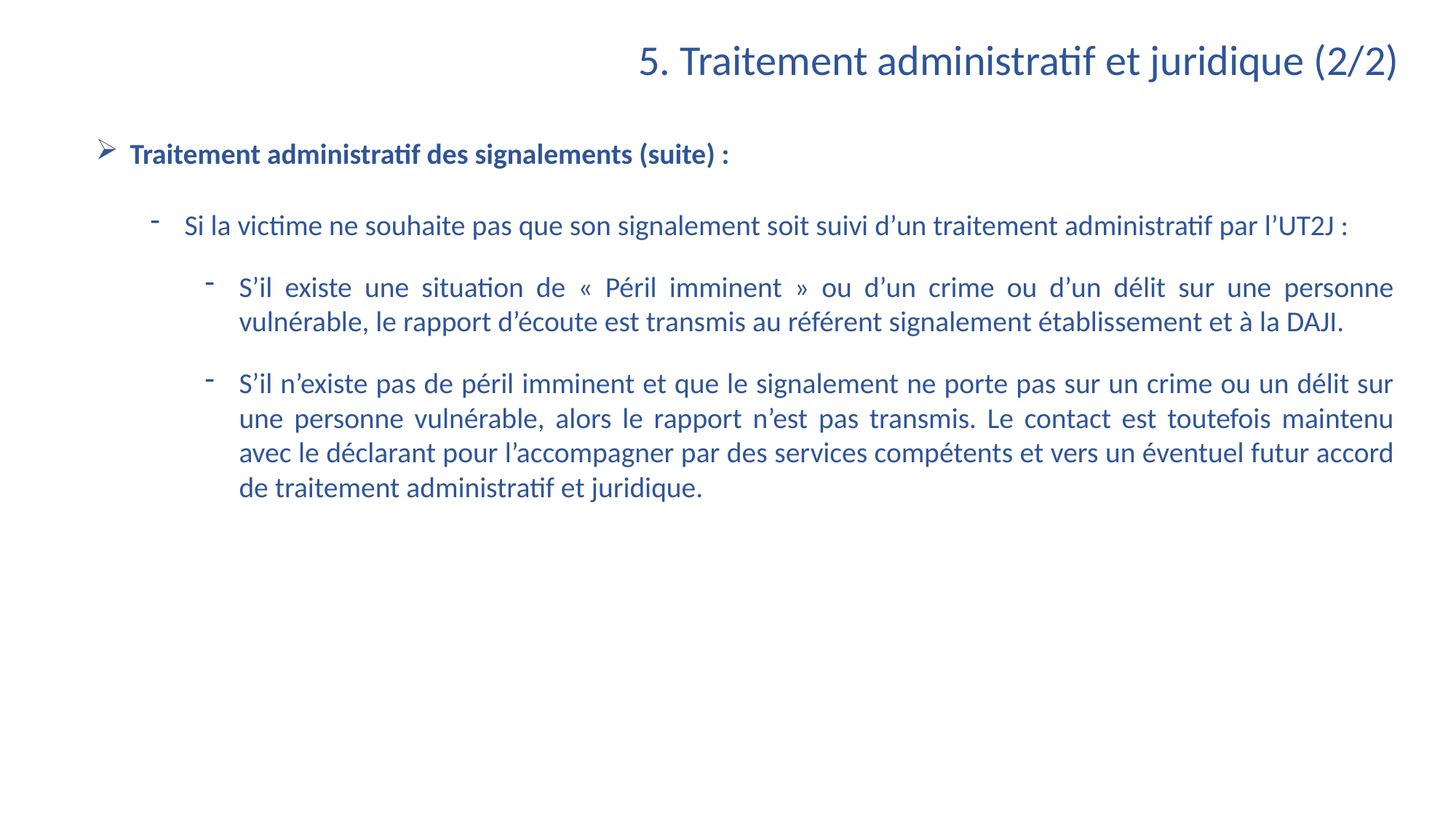

5. Traitement administratif et juridique (2/2)
Traitement administratif des signalements (suite) :
Si la victime ne souhaite pas que son signalement soit suivi d’un traitement administratif par l’UT2J :
S’il existe une situation de « Péril imminent » ou d’un crime ou d’un délit sur une personne vulnérable, le rapport d’écoute est transmis au référent signalement établissement et à la DAJI.
S’il n’existe pas de péril imminent et que le signalement ne porte pas sur un crime ou un délit sur une personne vulnérable, alors le rapport n’est pas transmis. Le contact est toutefois maintenu avec le déclarant pour l’accompagner par des services compétents et vers un éventuel futur accord de traitement administratif et juridique.